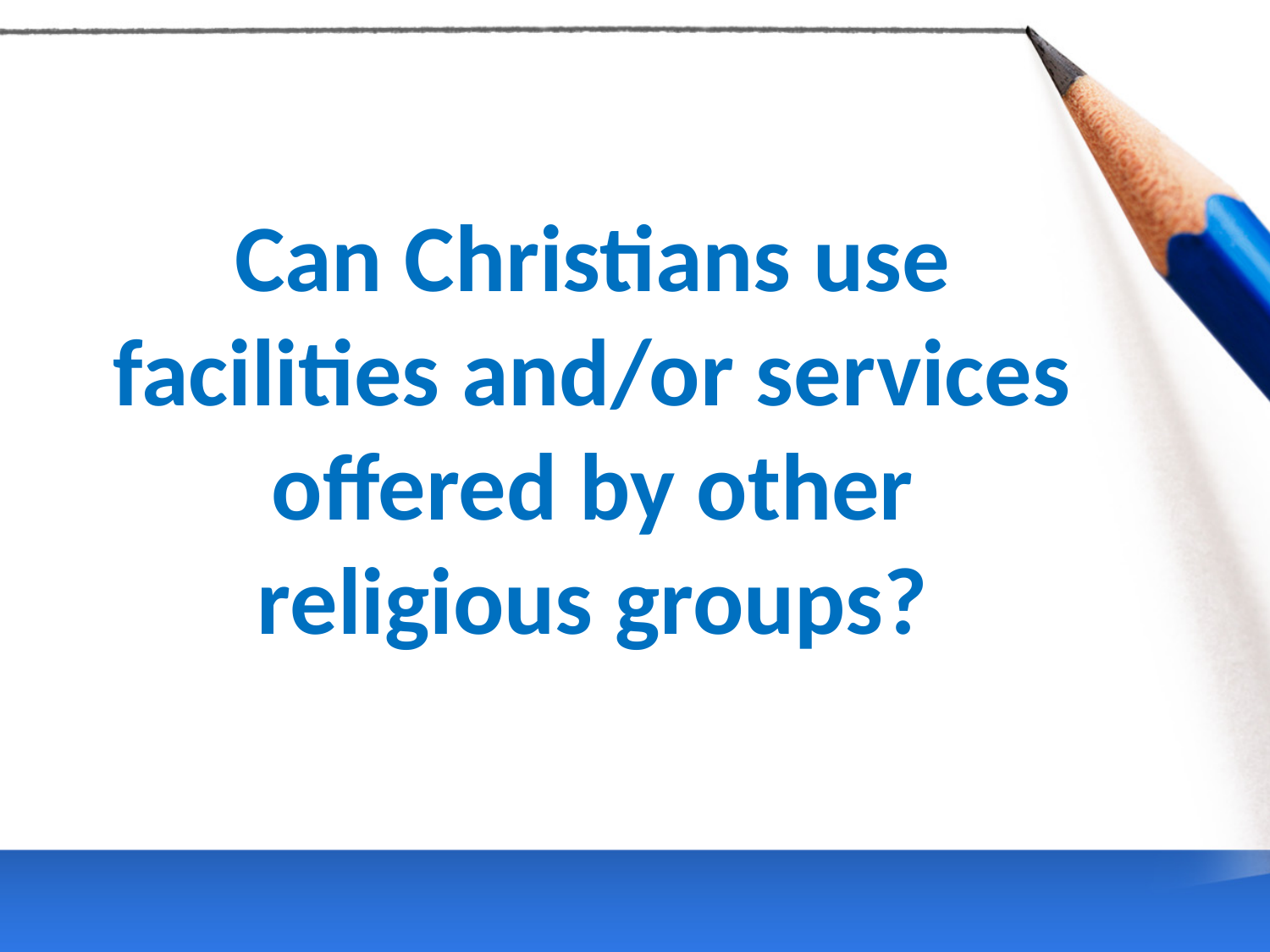

Can Christians use facilities and/or services offered by other religious groups?